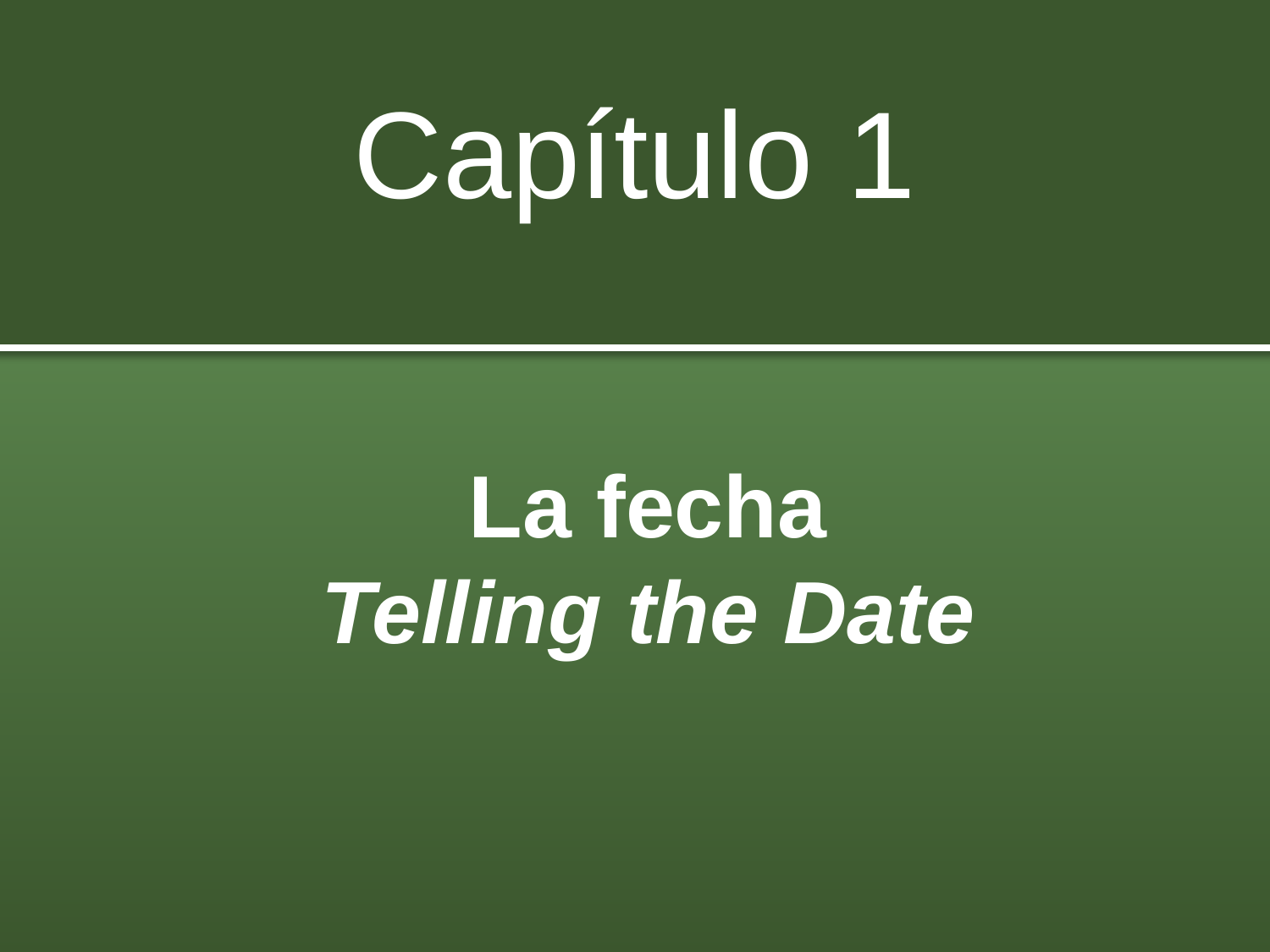

# Capítulo 1
La fecha
Telling the Date